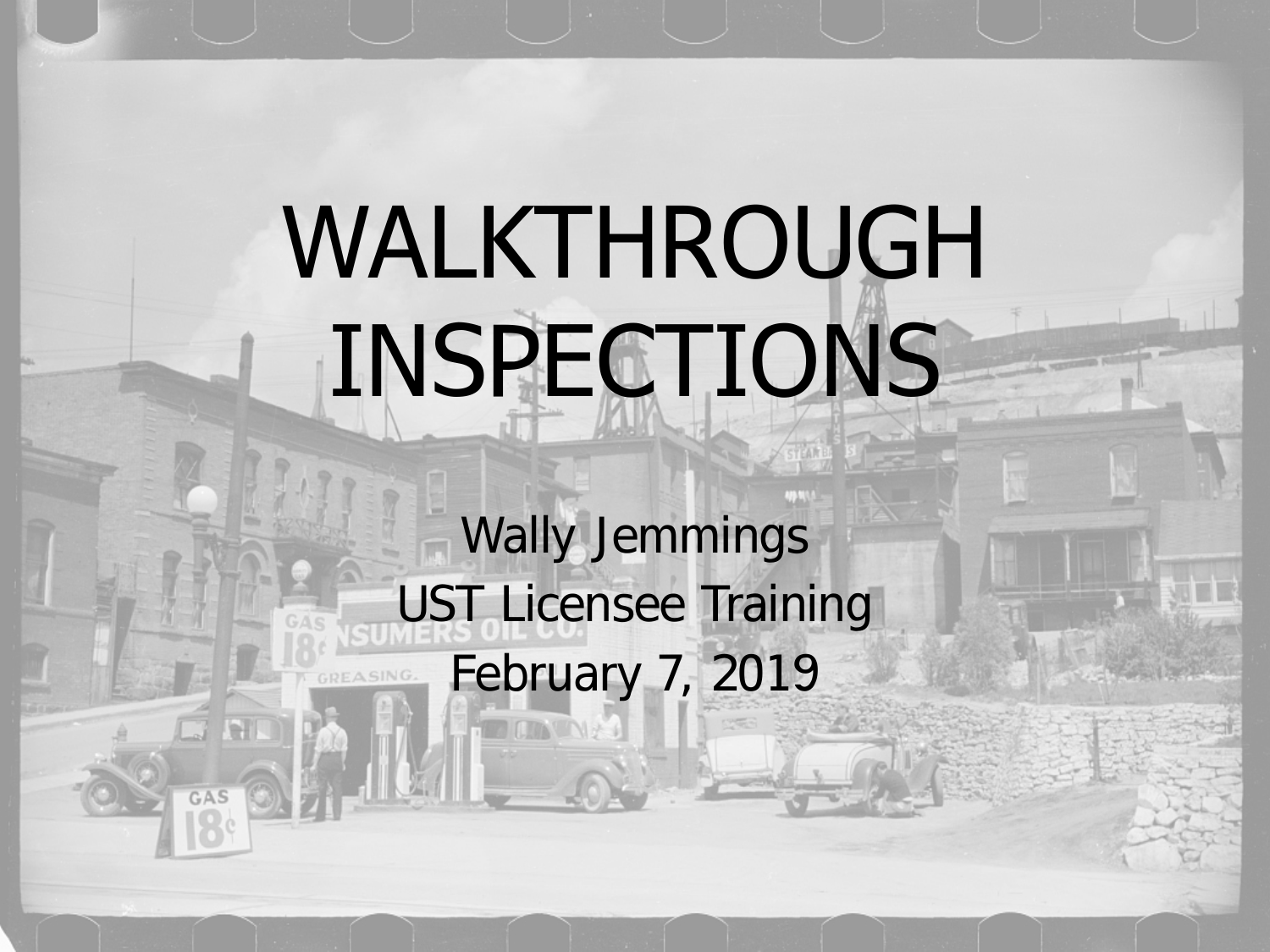

# WALKTHROUGH INSPECTIONS
Wally Jemmings
UST Licensee Training
February 7, 2019